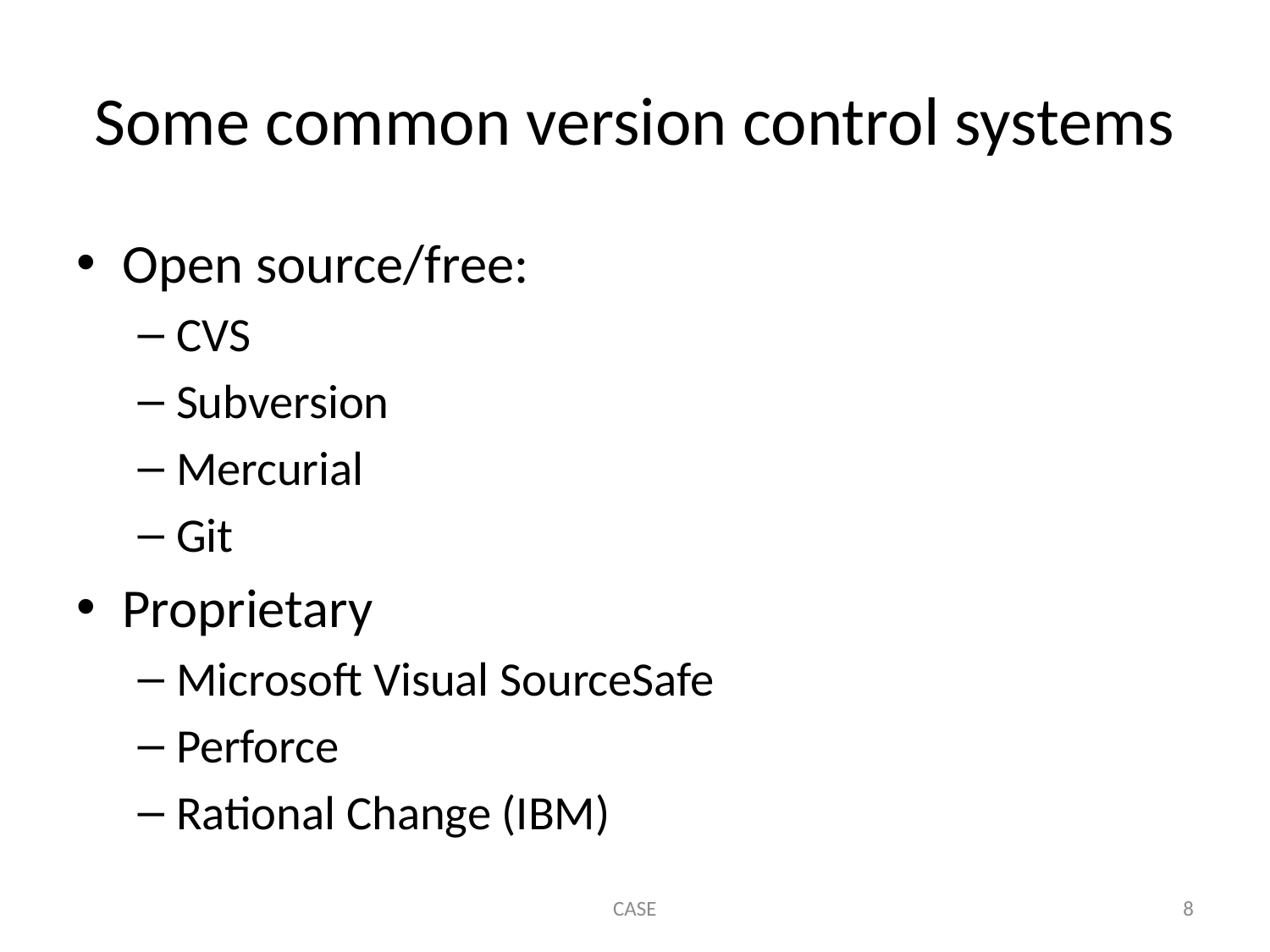

# Some common version control systems
Open source/free:
CVS
Subversion
Mercurial
Git
Proprietary
Microsoft Visual SourceSafe
Perforce
Rational Change (IBM)
CASE
8